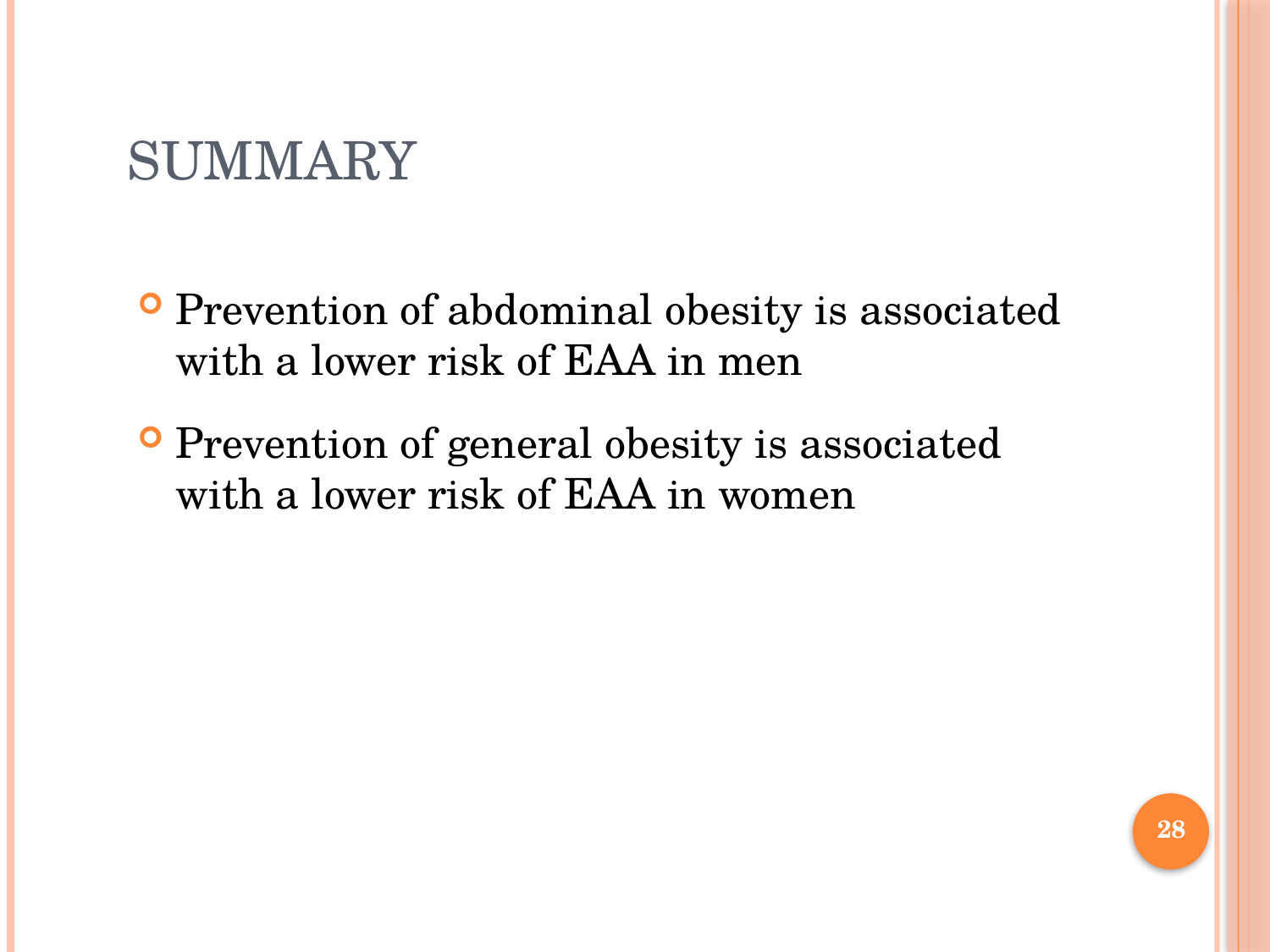

# Summary
Prevention of abdominal obesity is associated with a lower risk of EAA in men
Prevention of general obesity is associated with a lower risk of EAA in women
28